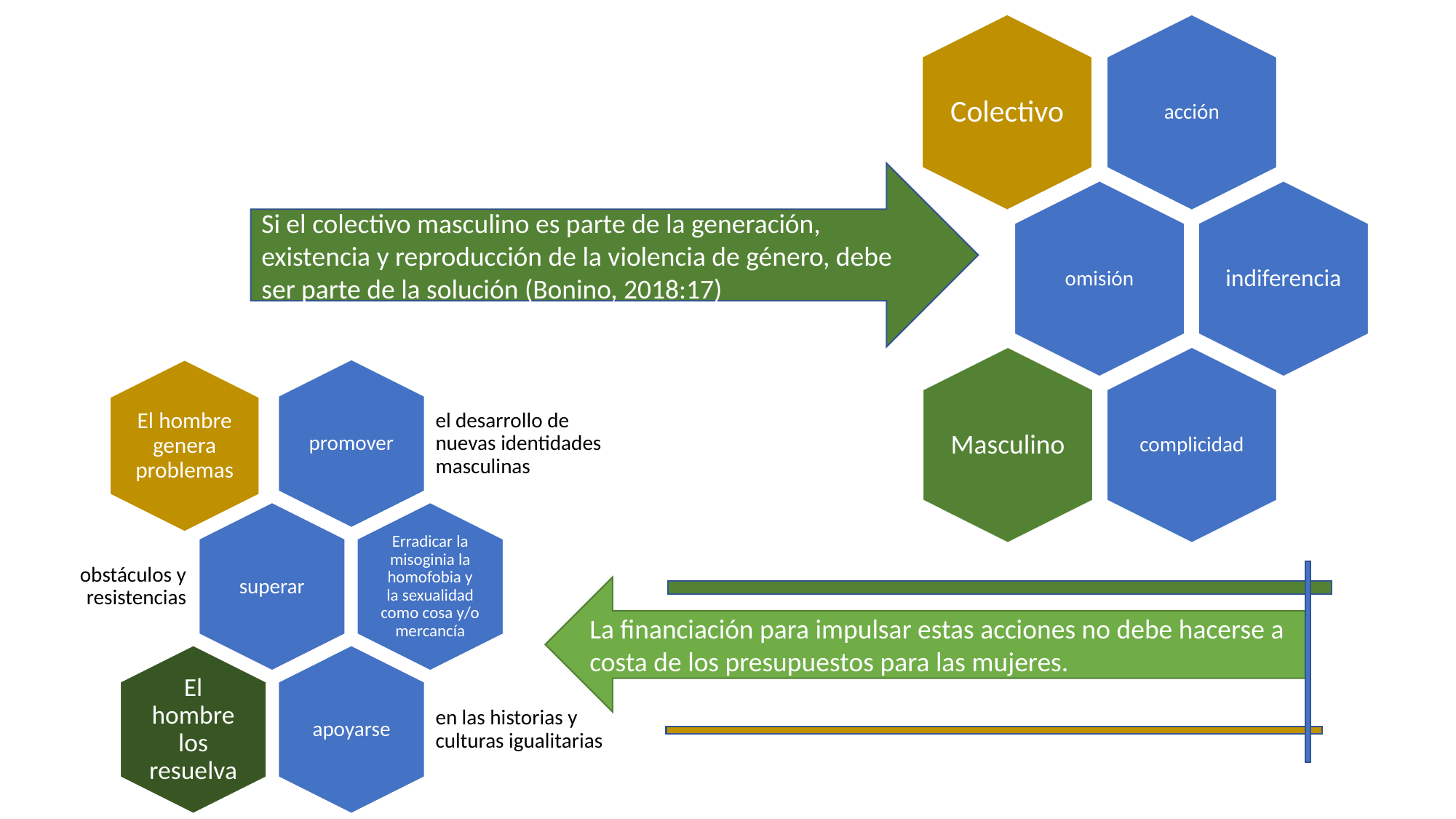

acción
Colectivo
omisión
indiferencia
complicidad
Masculino
Si el colectivo masculino es parte de la generación, existencia y reproducción de la violencia de género, debe ser parte de la solución (Bonino, 2018:17)

promover
el desarrollo de nuevas identidades masculinas
El hombre genera problemas
superar
obstáculos y resistencias
Erradicar la misoginia la homofobia y la sexualidad como cosa y/o mercancía
apoyarse
en las historias y culturas igualitarias
El hombre los resuelva

La financiación para impulsar estas acciones no debe hacerse a costa de los presupuestos para las mujeres.